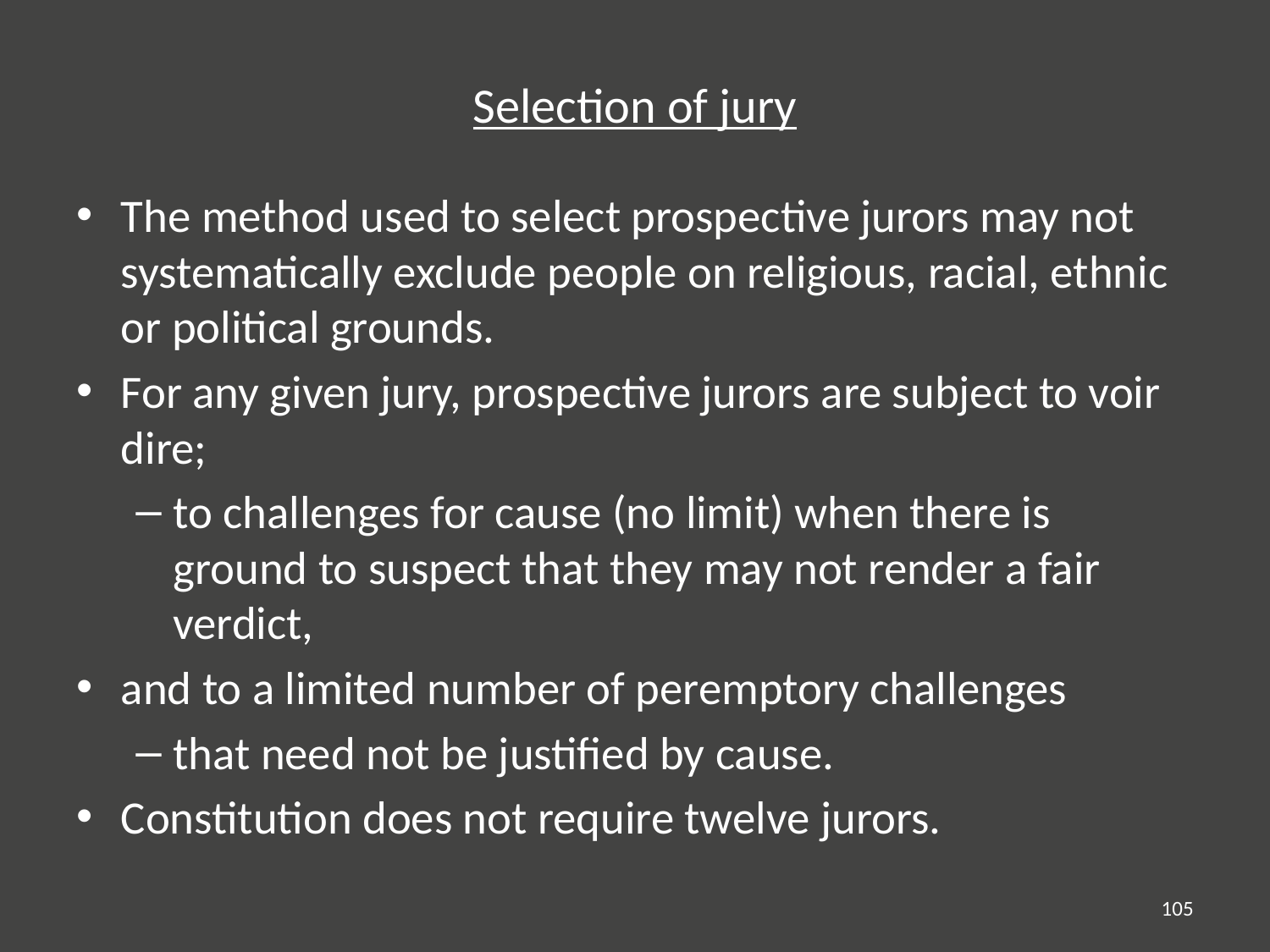

# Selection of jury
The method used to select prospective jurors may not systematically exclude people on religious, racial, ethnic or political grounds.
For any given jury, prospective jurors are subject to voir dire;
to challenges for cause (no limit) when there is ground to suspect that they may not render a fair verdict,
and to a limited number of peremptory challenges
that need not be justified by cause.
Constitution does not require twelve jurors.

105